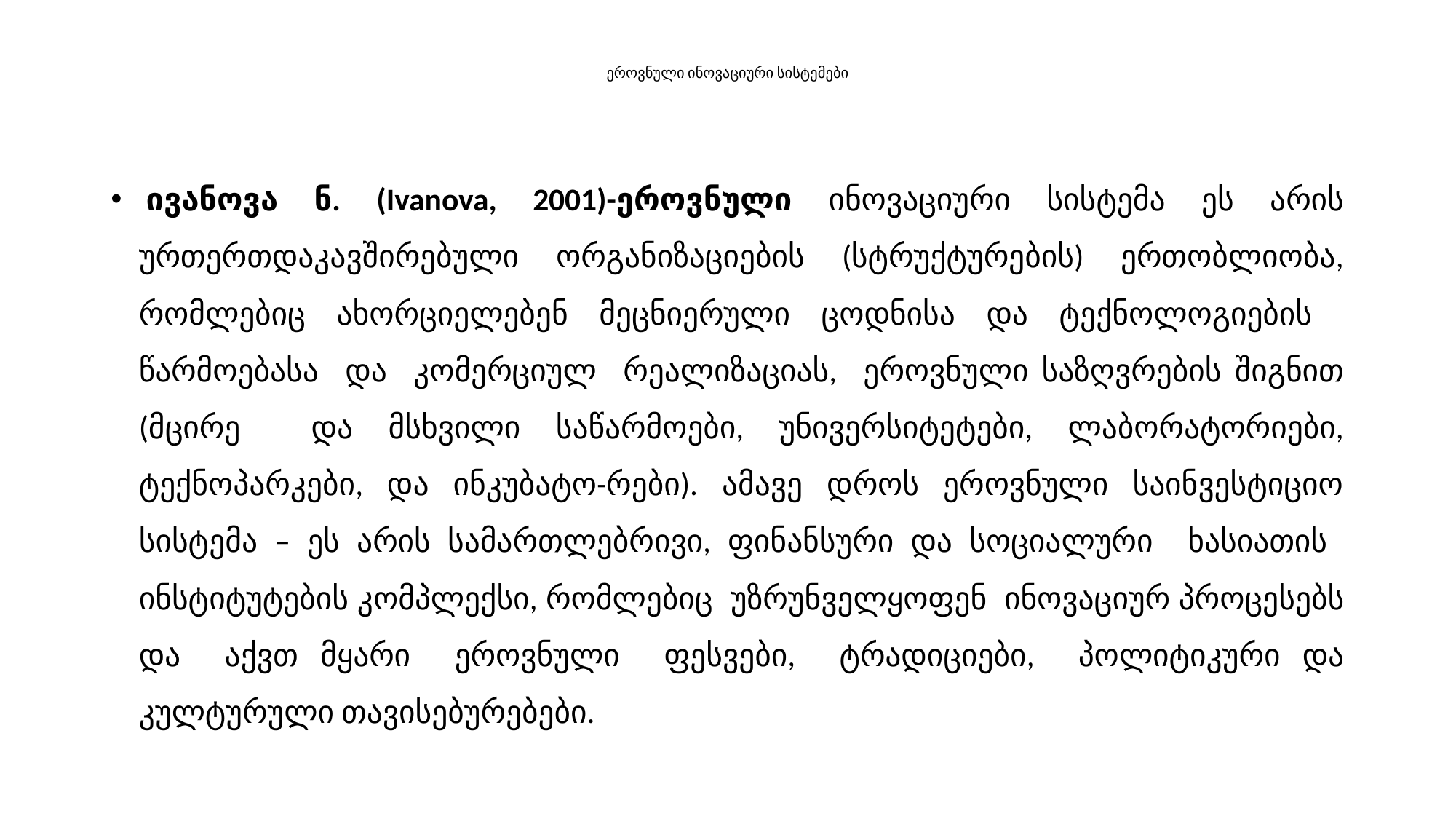

# ეროვნული ინოვაციური სისტემები
 ივანოვა ნ. (Ivanova, 2001)-ეროვნული ინოვაციური სისტემა ეს არის ურთერთდაკავშირებული ორგანიზაციების (სტრუქტურების) ერთობლიობა, რომლებიც ახორციელებენ მეცნიერული ცოდნისა და ტექნოლოგიების  წარმოებასა  და  კომერციულ  რეალიზაციას,  ეროვნული საზღვრების შიგნით (მცირე  და მსხვილი საწარმოები, უნივერსიტეტები, ლაბორატორიები, ტექნოპარკები, და ინკუბატო-რები). ამავე დროს ეროვნული საინვესტიციო სისტემა – ეს არის სამართლებრივი, ფინანსური და სოციალური  ხასიათის  ინსტიტუტების კომპლექსი, რომლებიც  უზრუნველყოფენ  ინოვაციურ პროცესებს და  აქვთ მყარი  ეროვნული  ფესვები,  ტრადიციები,  პოლიტიკური და კულტურული თავისებურებები.